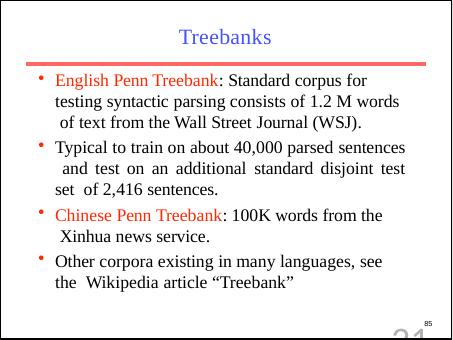

# Treebanks
English Penn Treebank: Standard corpus for  testing syntactic parsing consists of 1.2 M words  of text from the Wall Street Journal (WSJ).
Typical to train on about 40,000 parsed sentences  and test on an additional standard disjoint test set  of 2,416 sentences.
Chinese Penn Treebank: 100K words from the  Xinhua news service.
Other corpora existing in many languages, see the  Wikipedia article “Treebank”
21
85